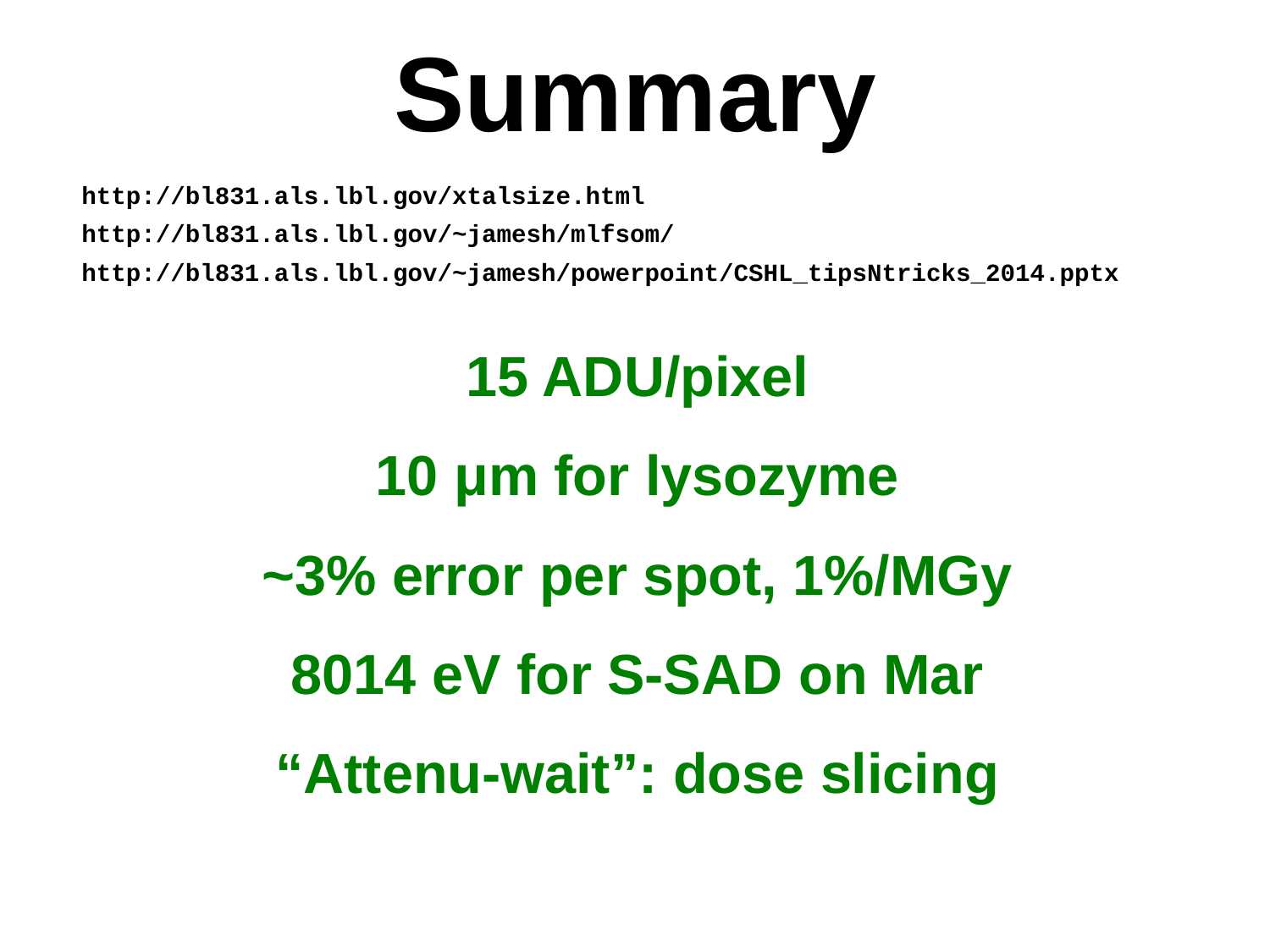

# Summary
http://bl831.als.lbl.gov/xtalsize.html
http://bl831.als.lbl.gov/~jamesh/mlfsom/
http://bl831.als.lbl.gov/~jamesh/powerpoint/CSHL_tipsNtricks_2014.pptx
15 ADU/pixel
10 μm for lysozyme
~3% error per spot, 1%/MGy
8014 eV for S-SAD on Mar
“Attenu-wait”: dose slicing